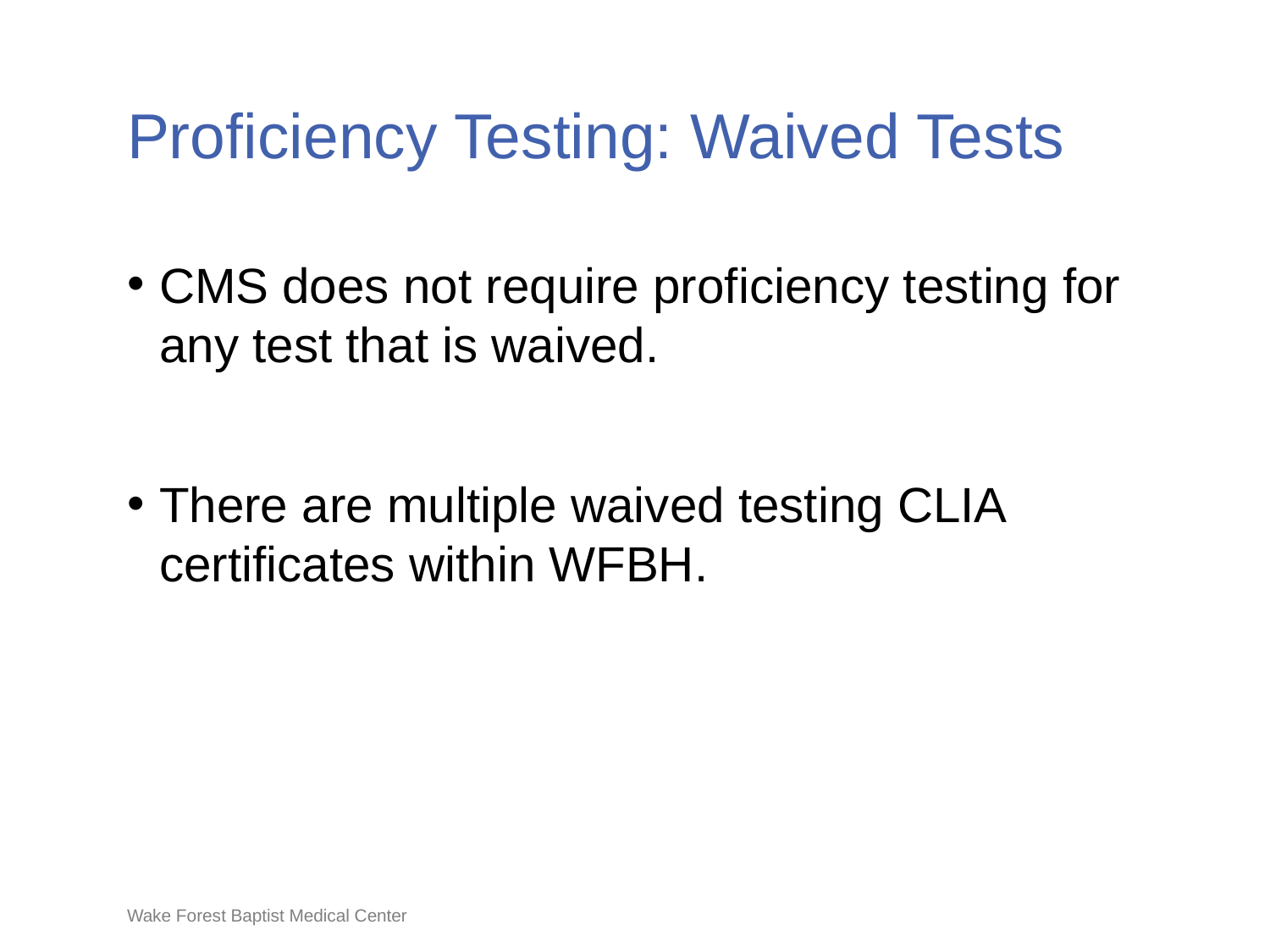

# Proficiency Testing: Waived Tests
CMS does not require proficiency testing for any test that is waived.

There are multiple waived testing CLIA certificates within WFBH.